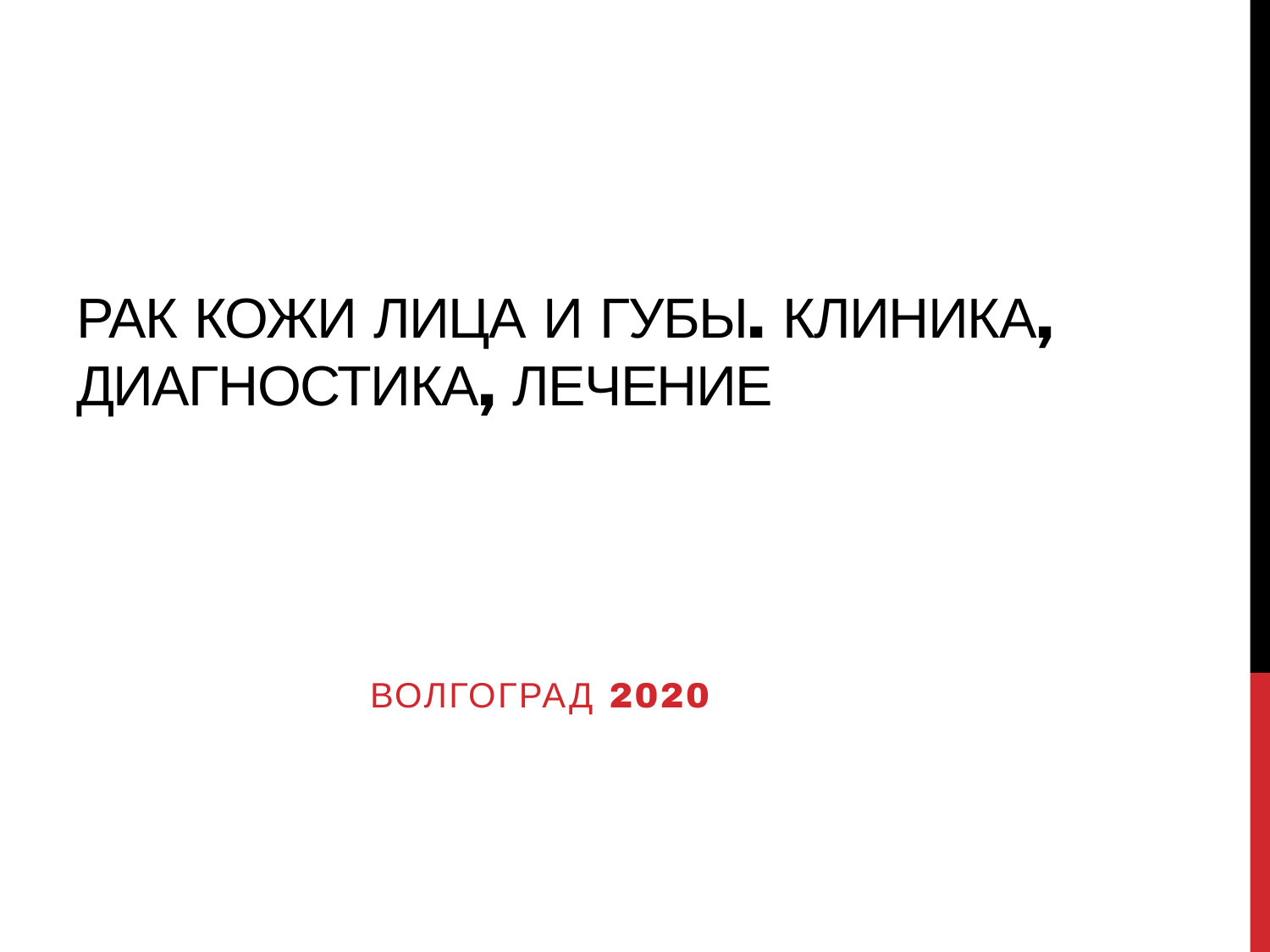

# Рак кожи лица и губы. Клиника, диагностика, лечение
Волгоград 2020